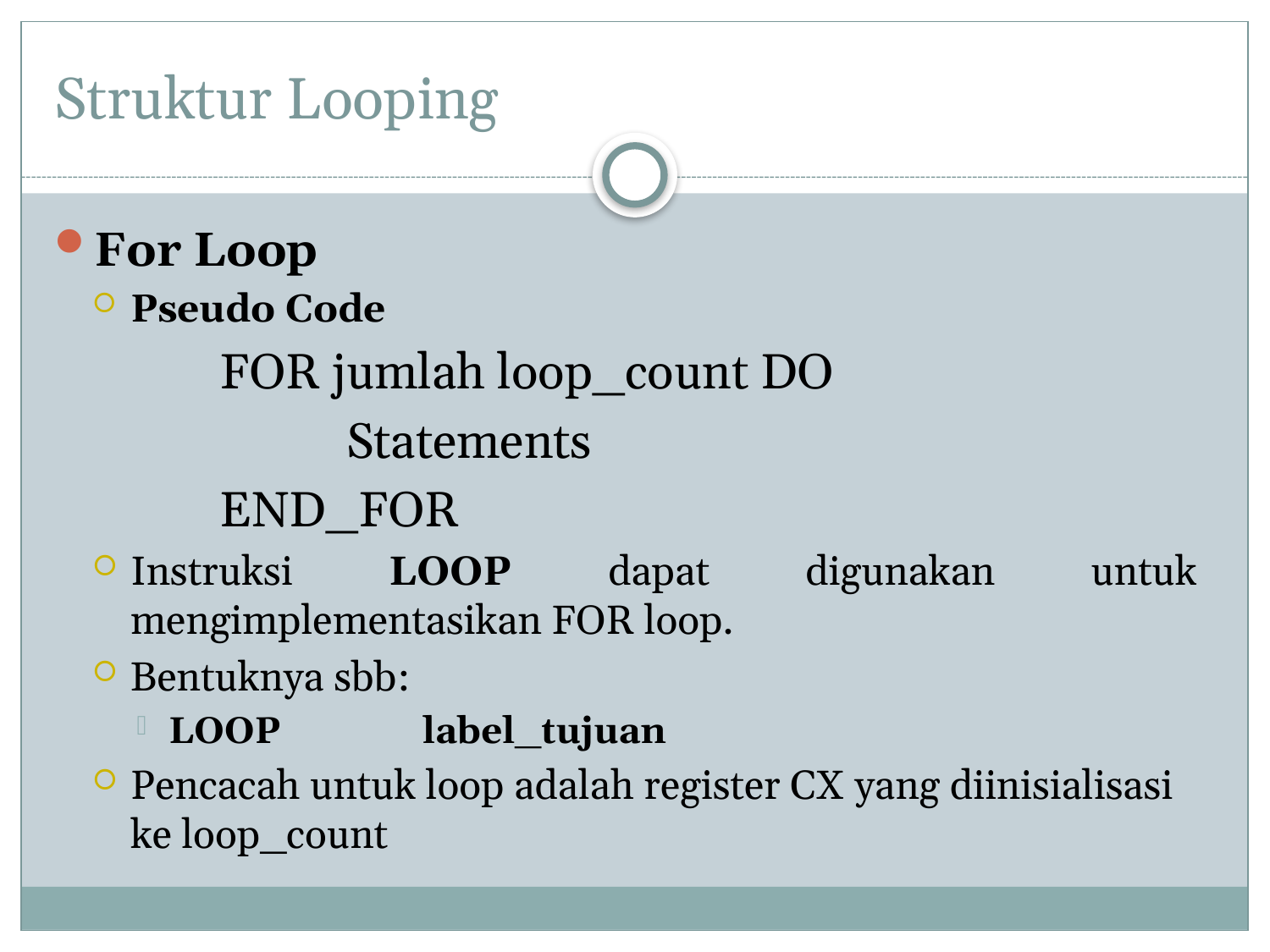

# Struktur Looping
For Loop
Pseudo Code
		FOR jumlah loop_count DO
			Statements
		END_FOR
Instruksi LOOP dapat digunakan untuk mengimplementasikan FOR loop.
Bentuknya sbb:
LOOP		label_tujuan
Pencacah untuk loop adalah register CX yang diinisialisasi ke loop_count